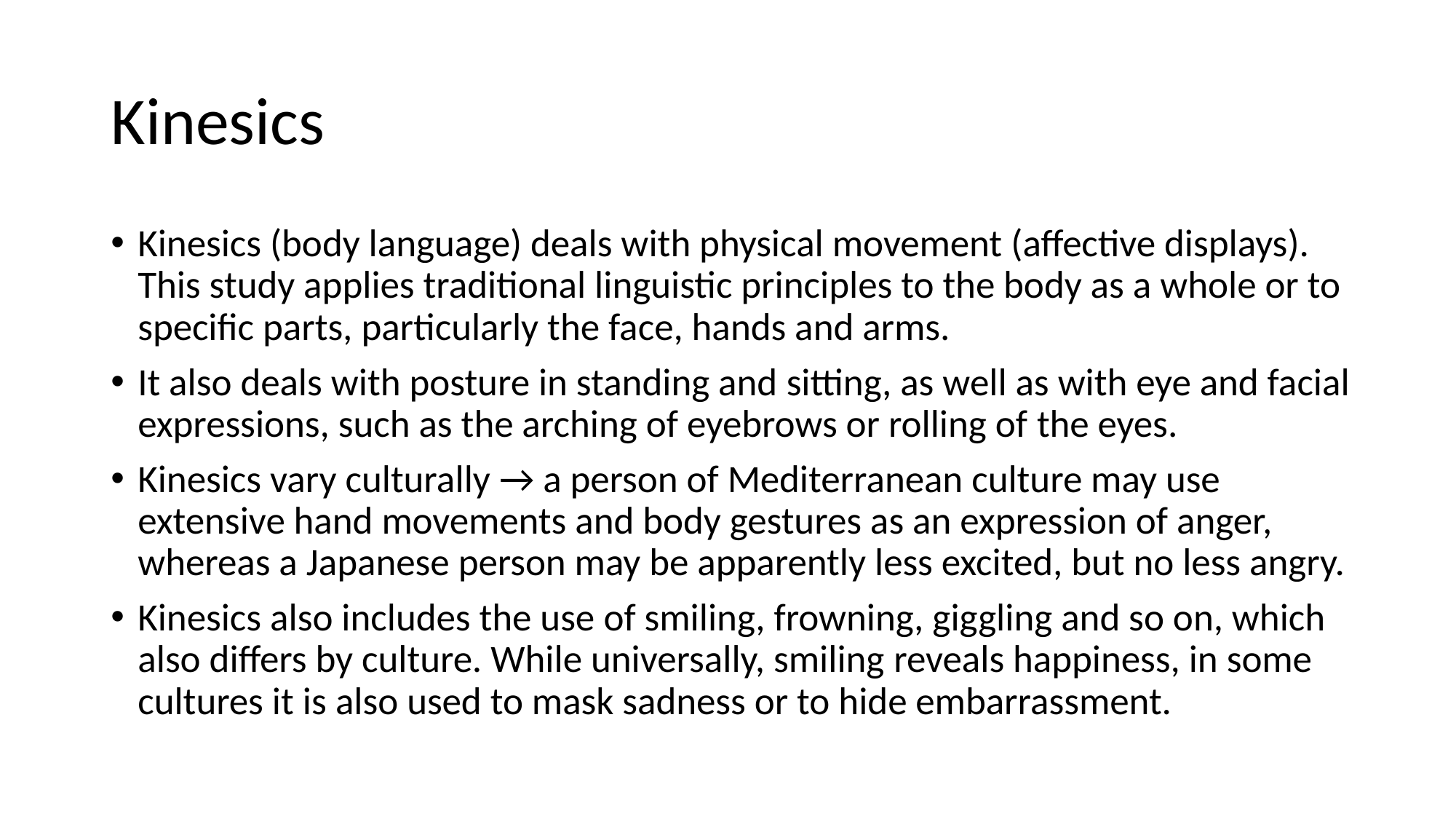

# Kinesics
Kinesics (body language) deals with physical movement (affective displays). This study applies traditional linguistic principles to the body as a whole or to specific parts, particularly the face, hands and arms.
It also deals with posture in standing and sitting, as well as with eye and facial expressions, such as the arching of eyebrows or rolling of the eyes.
Kinesics vary culturally → a person of Mediterranean culture may use extensive hand movements and body gestures as an expression of anger, whereas a Japanese person may be apparently less excited, but no less angry.
Kinesics also includes the use of smiling, frowning, giggling and so on, which also differs by culture. While universally, smiling reveals happiness, in some cultures it is also used to mask sadness or to hide embarrassment.